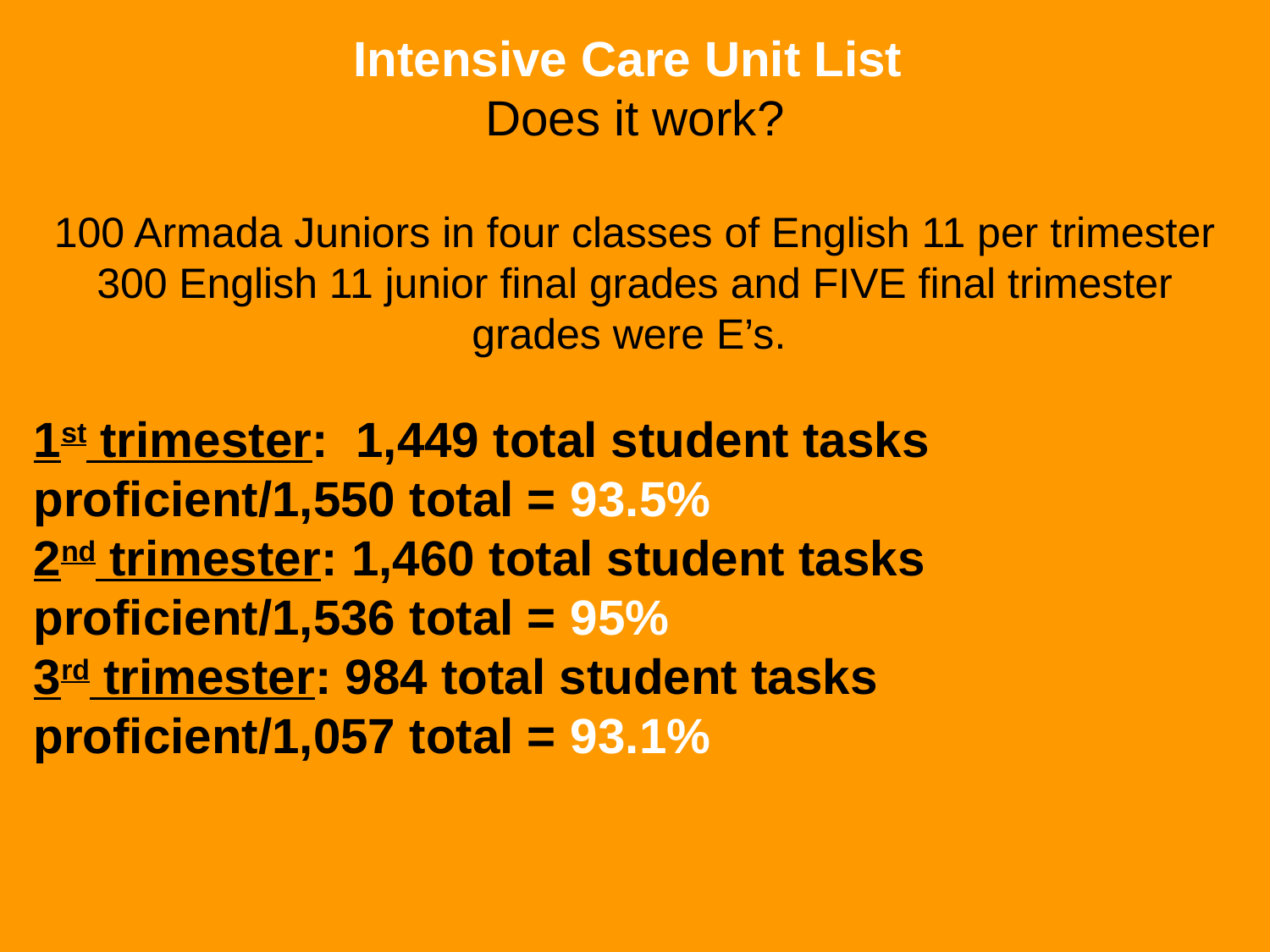

Intensive Care Unit List
Does it work?

100 Armada Juniors in four classes of English 11 per trimester
300 English 11 junior final grades and FIVE final trimester grades were E’s.

1st trimester:  1,449 total student tasks proficient/1,550 total = 93.5%
2nd trimester: 1,460 total student tasks proficient/1,536 total = 95%
3rd trimester: 984 total student tasks proficient/1,057 total = 93.1%